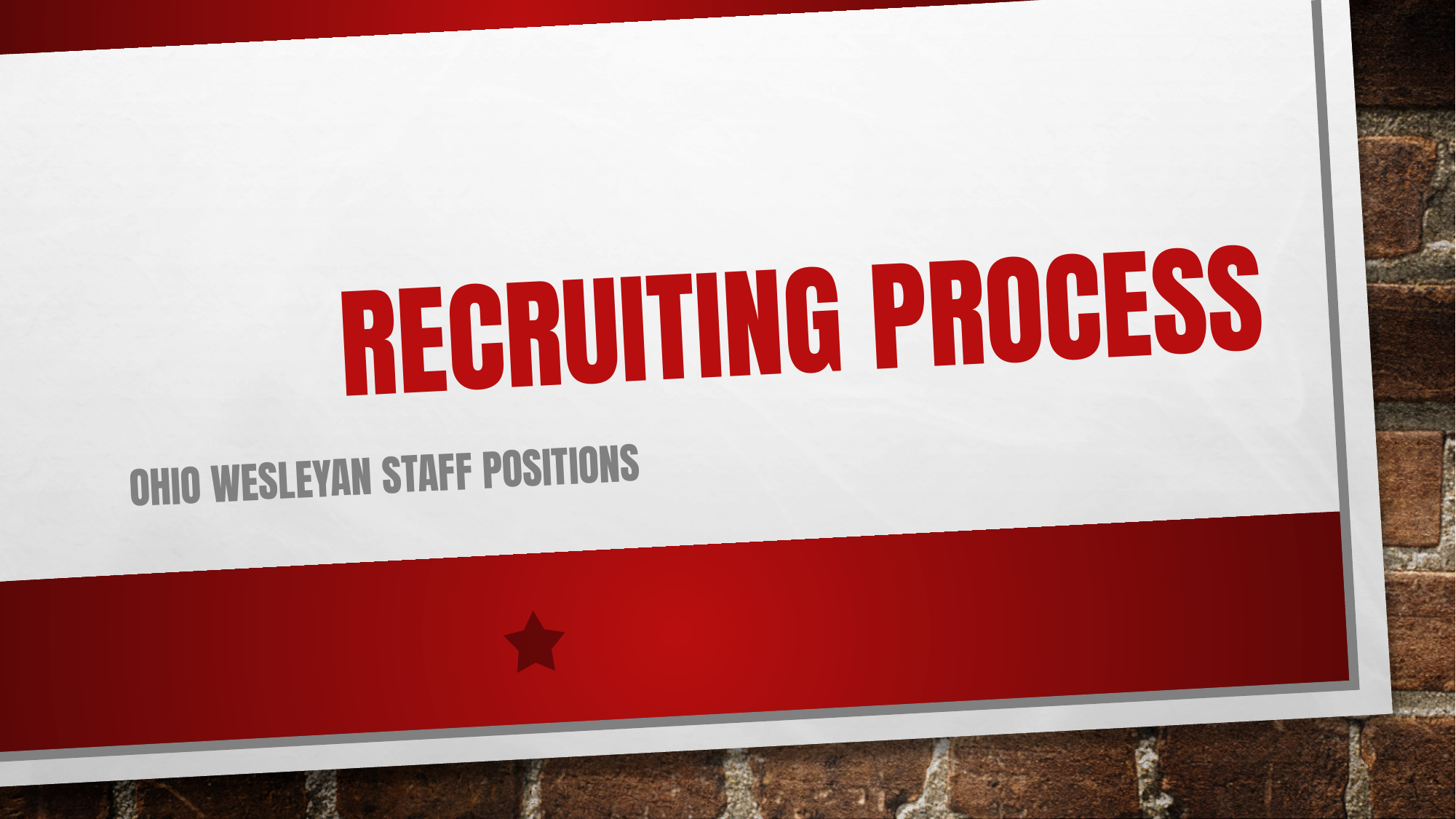

# Recruiting process
Ohio Wesleyan Staff Positions